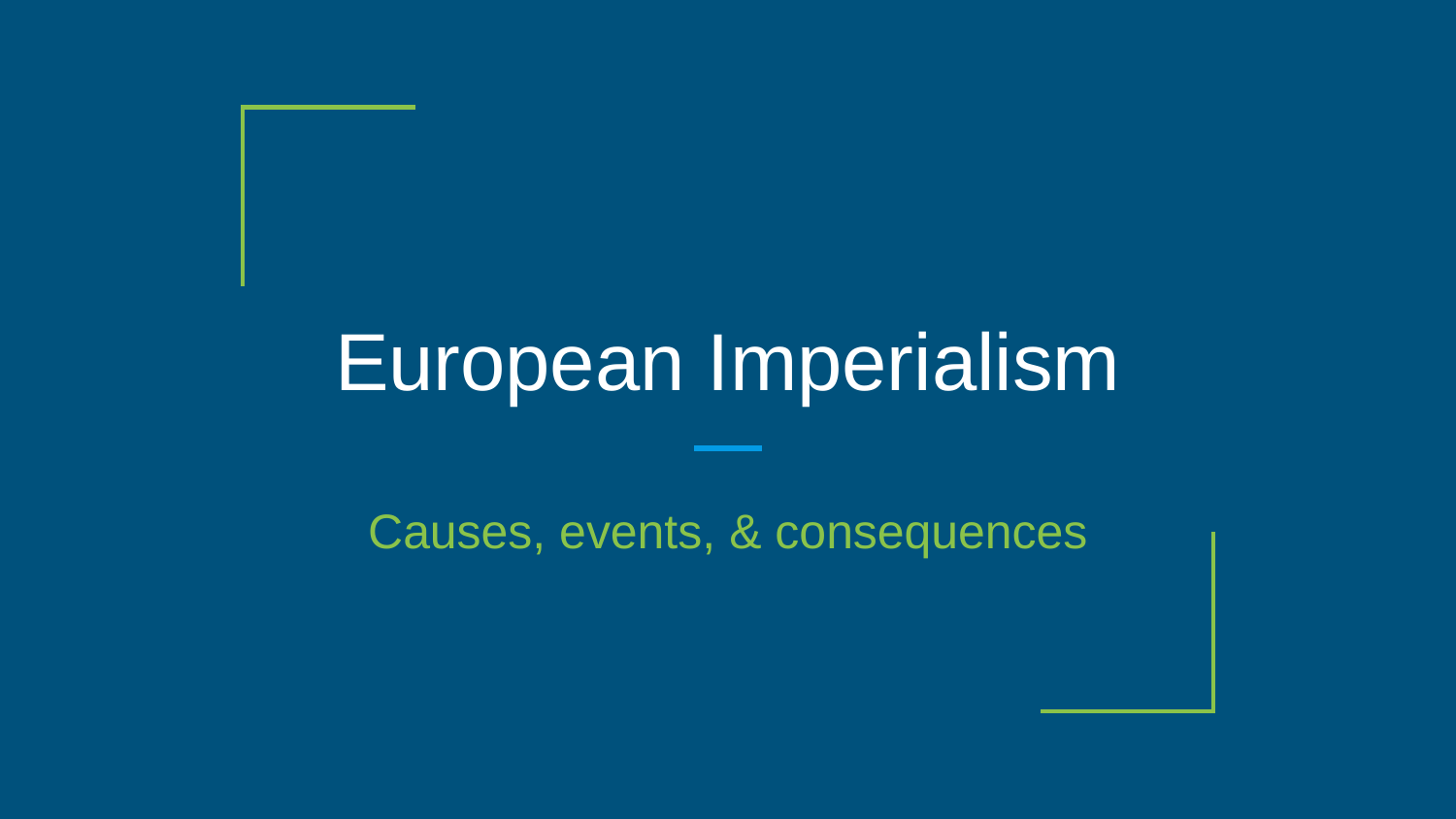

# European Imperialism
Causes, events, & consequences